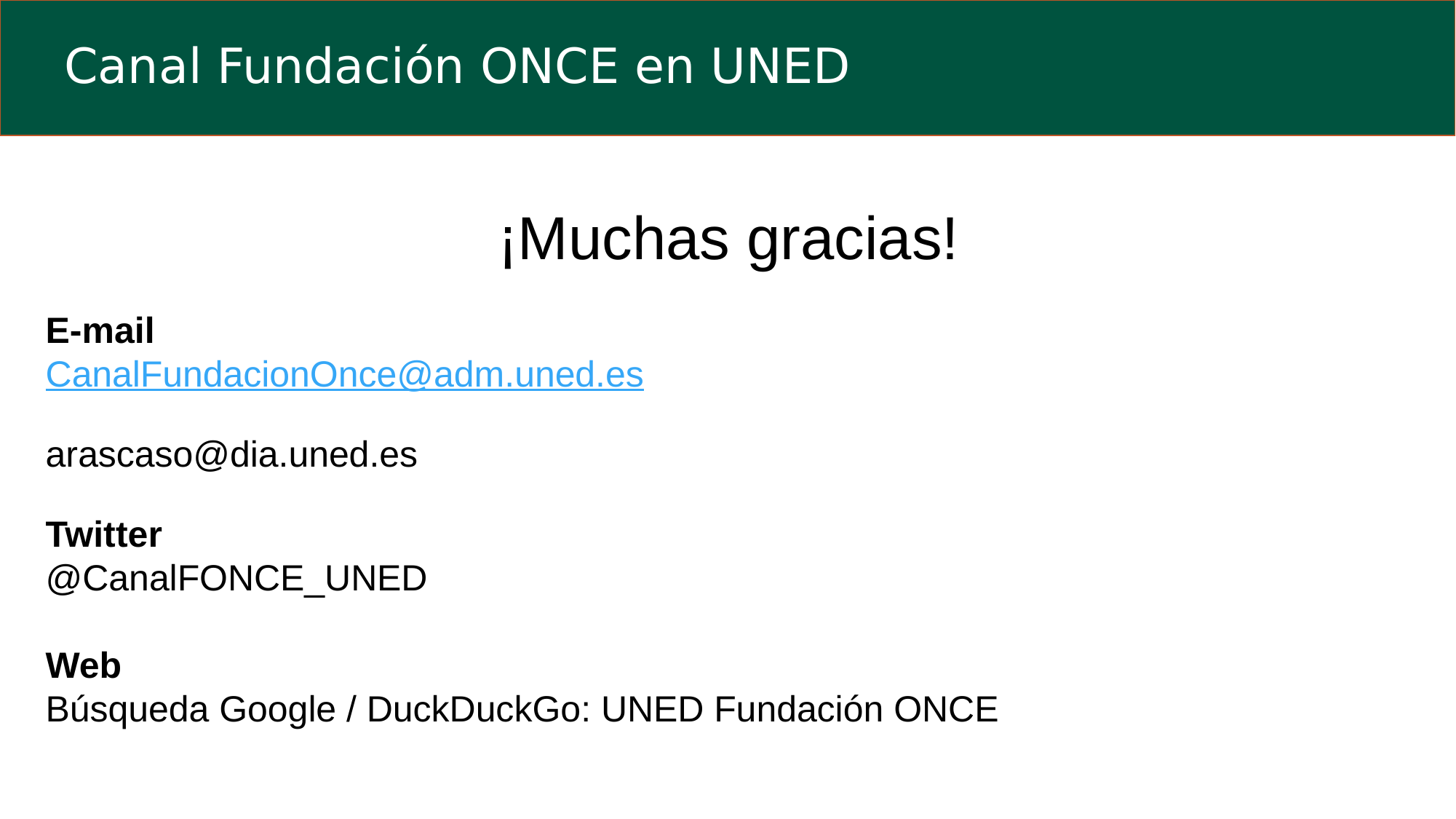

# Canal Fundación ONCE en UNED
¡Muchas gracias!
E-mail
CanalFundacionOnce@adm.uned.es
arascaso@dia.uned.es
Twitter
@CanalFONCE_UNED

Web
Búsqueda Google / DuckDuckGo: UNED Fundación ONCE